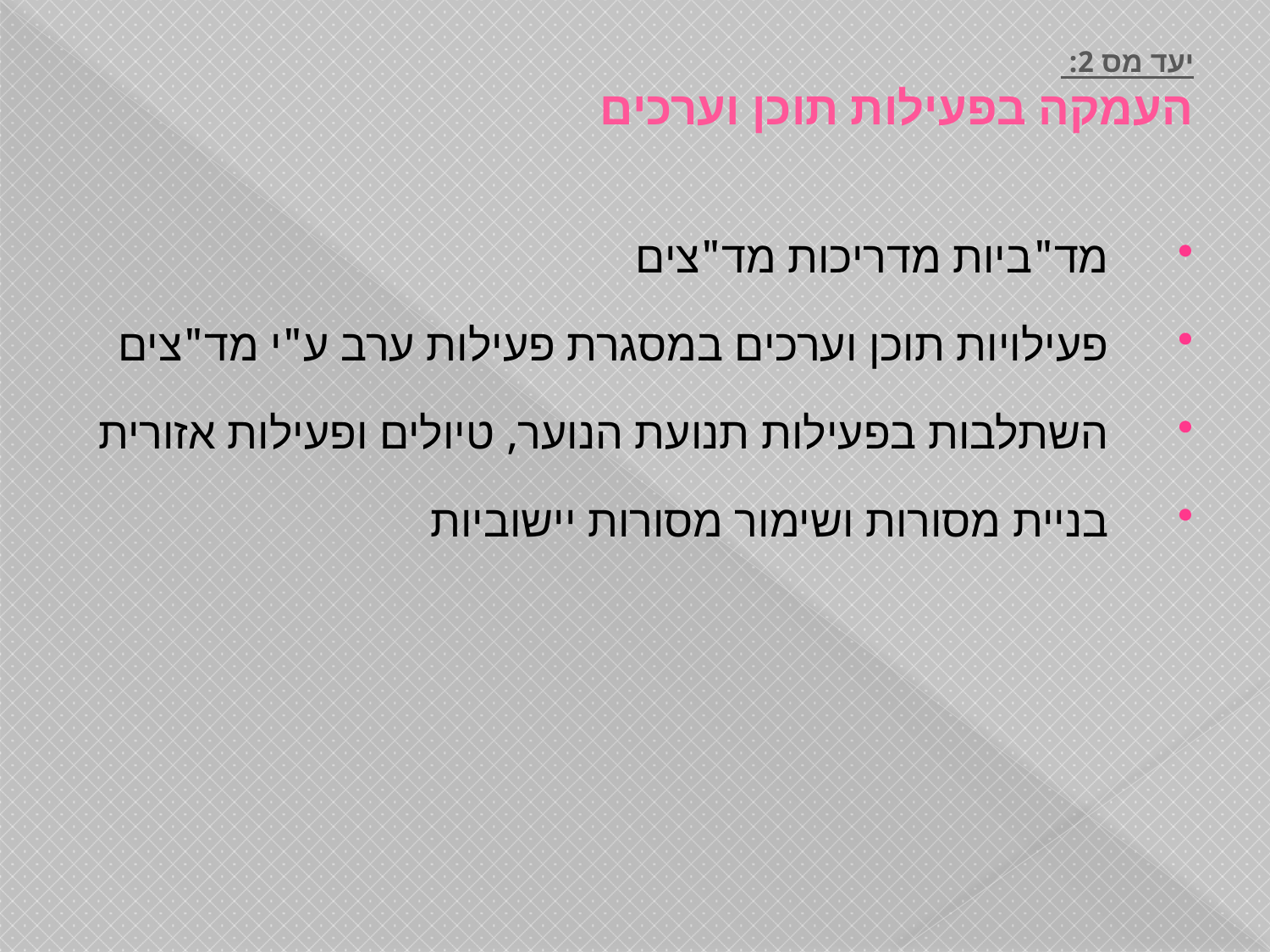

# יעד מס 2: העמקה בפעילות תוכן וערכים
מד"ביות מדריכות מד"צים
פעילויות תוכן וערכים במסגרת פעילות ערב ע"י מד"צים
השתלבות בפעילות תנועת הנוער, טיולים ופעילות אזורית
בניית מסורות ושימור מסורות יישוביות